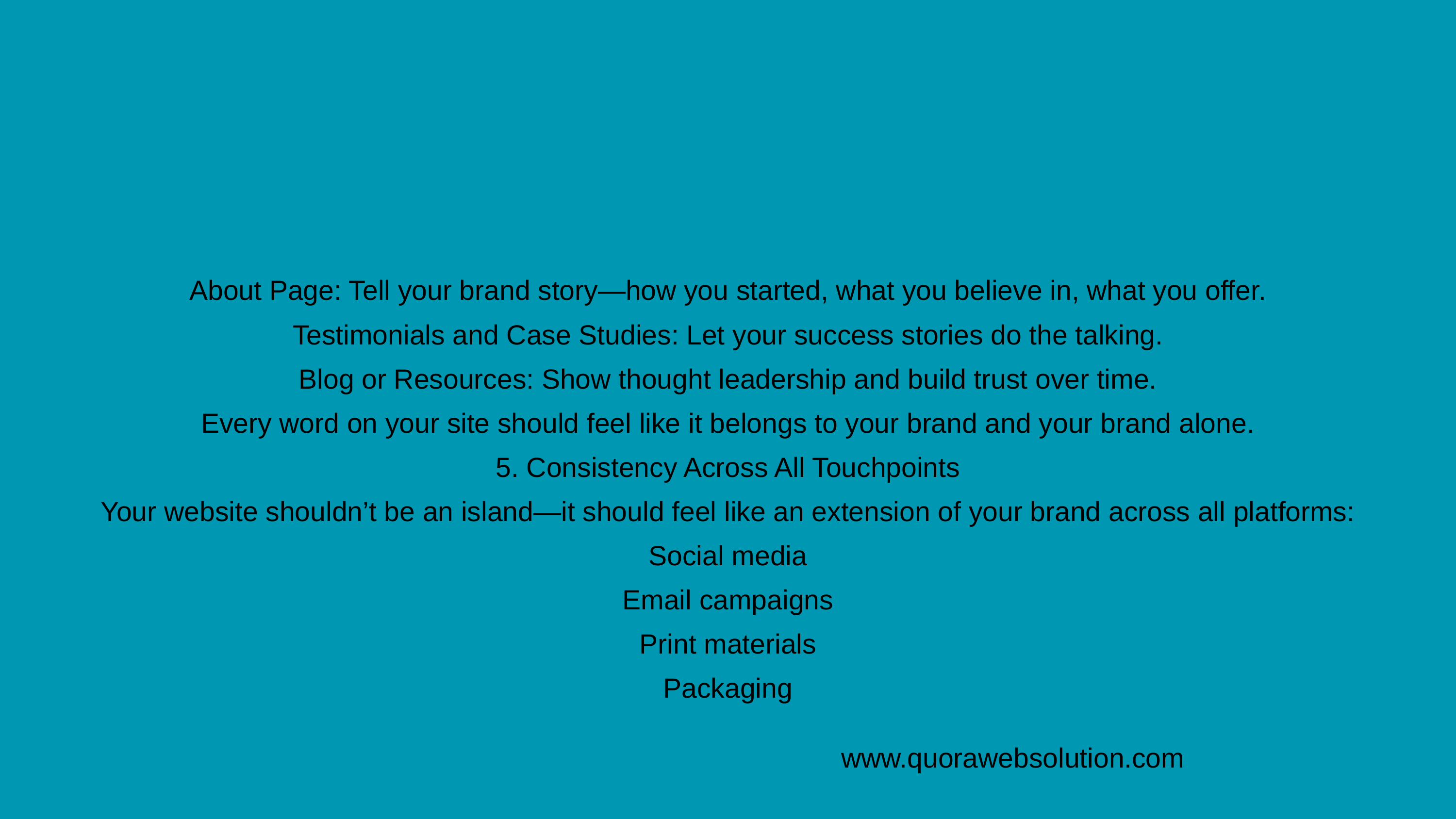

About Page: Tell your brand story—how you started, what you believe in, what you offer.
Testimonials and Case Studies: Let your success stories do the talking.
Blog or Resources: Show thought leadership and build trust over time.
Every word on your site should feel like it belongs to your brand and your brand alone.
5. Consistency Across All Touchpoints
Your website shouldn’t be an island—it should feel like an extension of your brand across all platforms:
Social media
Email campaigns
Print materials
Packaging
www.quorawebsolution.com